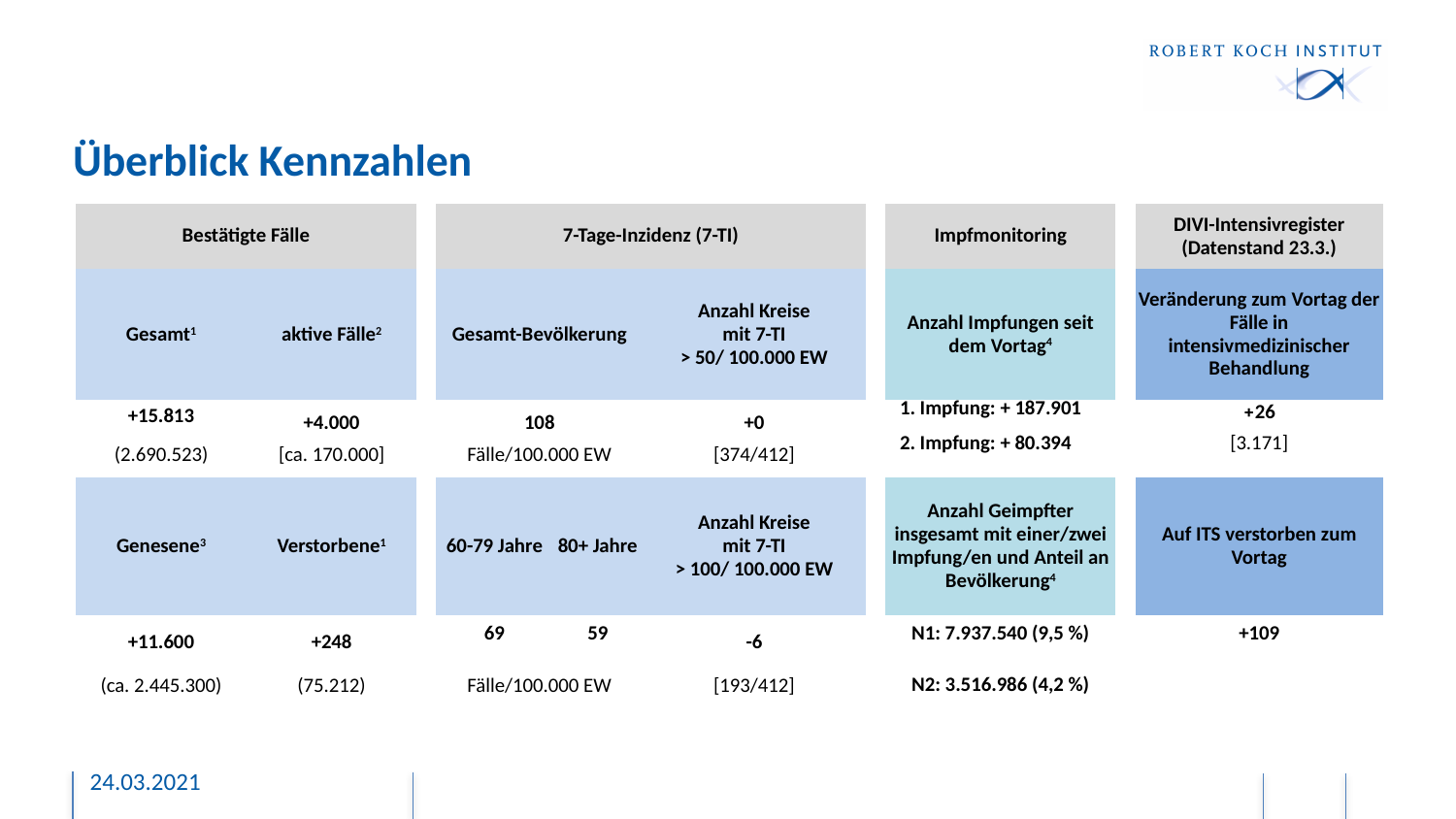

# Überblick Kennzahlen
| Bestätigte Fälle |  |  | 7-Tage-Inzidenz (7-TI) |  |  |  | Impfmonitoring |  | DIVI-Intensivregister (Datenstand 23.3.) |
| --- | --- | --- | --- | --- | --- | --- | --- | --- | --- |
| Gesamt1 | aktive Fälle2 |  | Gesamt-Bevölkerung |  | Anzahl Kreise mit 7-TI > 50/ 100.000 EW |  | Anzahl Impfungen seit dem Vortag4 |  | Veränderung zum Vortag der Fälle in intensivmedizinischer Behandlung |
| +15.813 | +4.000 |  | 108 |  | +0 |  | 1. Impfung: + 187.901 |  | +26 |
| (2.690.523) | [ca. 170.000] |  | Fälle/100.000 EW |  | [374/412] |  | 2. Impfung: + 80.394 |  | [3.171] |
| Genesene3 | Verstorbene1 |  | 60-79 Jahre | 80+ Jahre | Anzahl Kreise mit 7-TI > 100/ 100.000 EW |  | Anzahl Geimpfter insgesamt mit einer/zwei Impfung/en und Anteil an Bevölkerung4 |  | Auf ITS verstorben zum Vortag |
| +11.600 | +248 |  | 69 | 59 | -6 |  | N1: 7.937.540 (9,5 %) |  | +109 |
| (ca. 2.445.300) | (75.212) |  | Fälle/100.000 EW |  | [193/412] |  | N2: 3.516.986 (4,2 %) |  |  |
24.03.2021